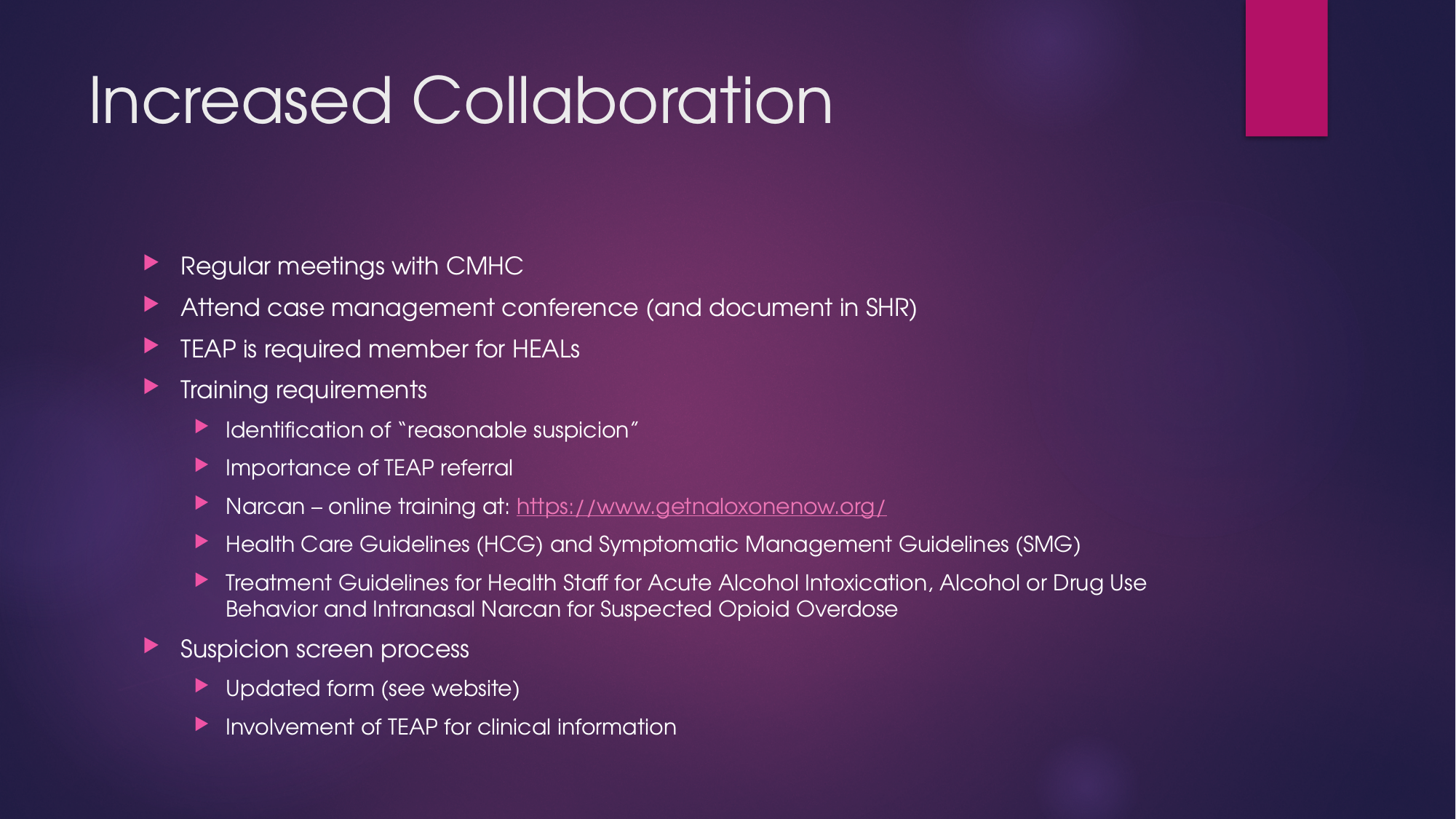

# Increased Collaboration
Regular meetings with CMHC
Attend case management conference (and document in SHR)
TEAP is required member for HEALs
Training requirements
Identification of “reasonable suspicion”
Importance of TEAP referral
Narcan – online training at: https://www.getnaloxonenow.org/
Health Care Guidelines (HCG) and Symptomatic Management Guidelines (SMG)
Treatment Guidelines for Health Staff for Acute Alcohol Intoxication, Alcohol or Drug Use Behavior and Intranasal Narcan for Suspected Opioid Overdose
Suspicion screen process
Updated form (see website)
Involvement of TEAP for clinical information